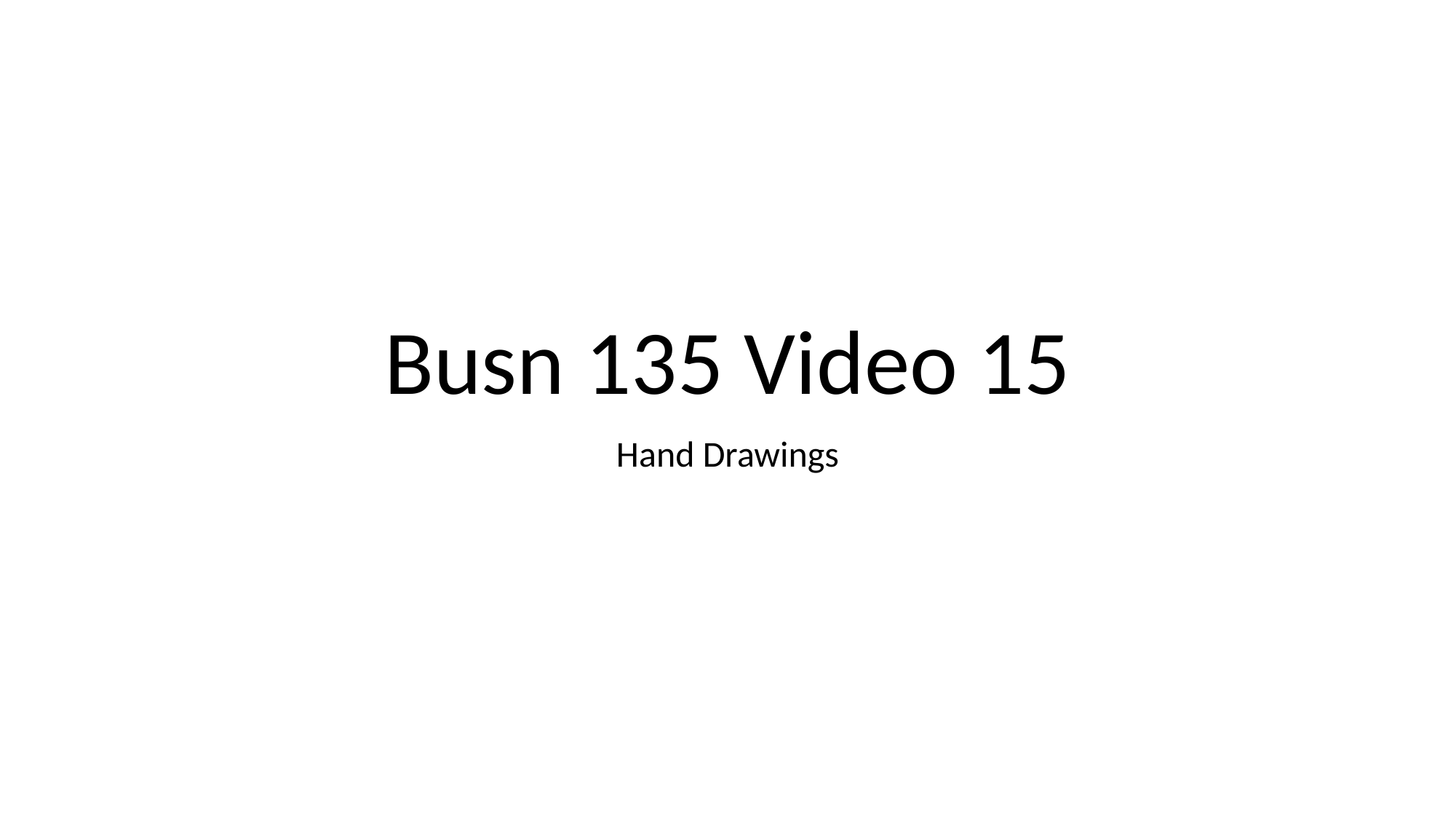

# Busn 135 Video 15
Hand Drawings